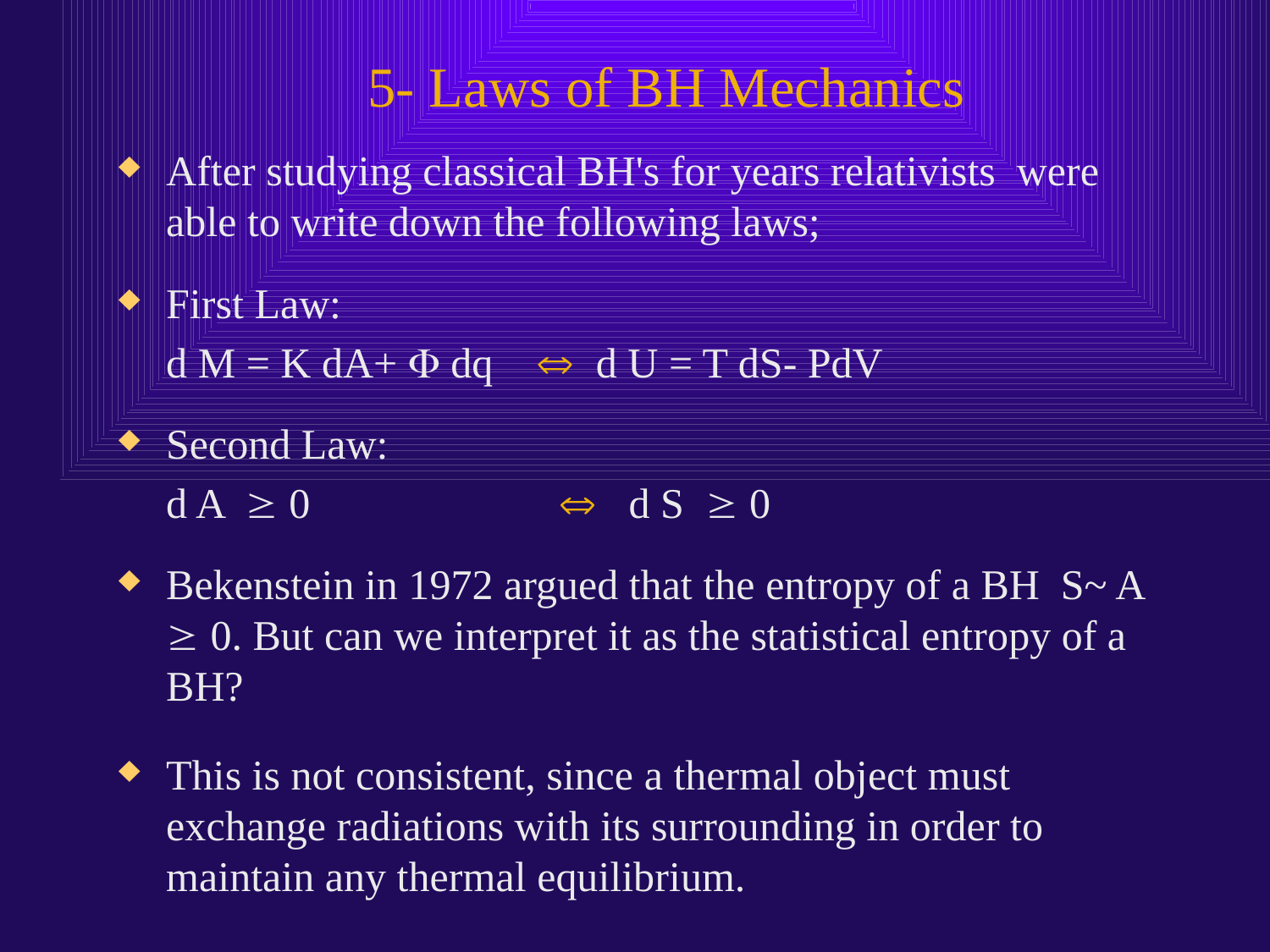

# 5- Laws of BH Mechanics
After studying classical BH's for years relativists  were able to write down the following laws;

First Law:
	d M = K dA+ Φ dq    ⇔  d U = T dS- PdV

Second Law:
	d A  ≥ 0     		 ⇔   d S  ≥ 0

Bekenstein in 1972 argued that the entropy of a BH  S~ A ≥ 0. But can we interpret it as the statistical entropy of a BH?

This is not consistent, since a thermal object must exchange radiations with its surrounding in order to maintain any thermal equilibrium.